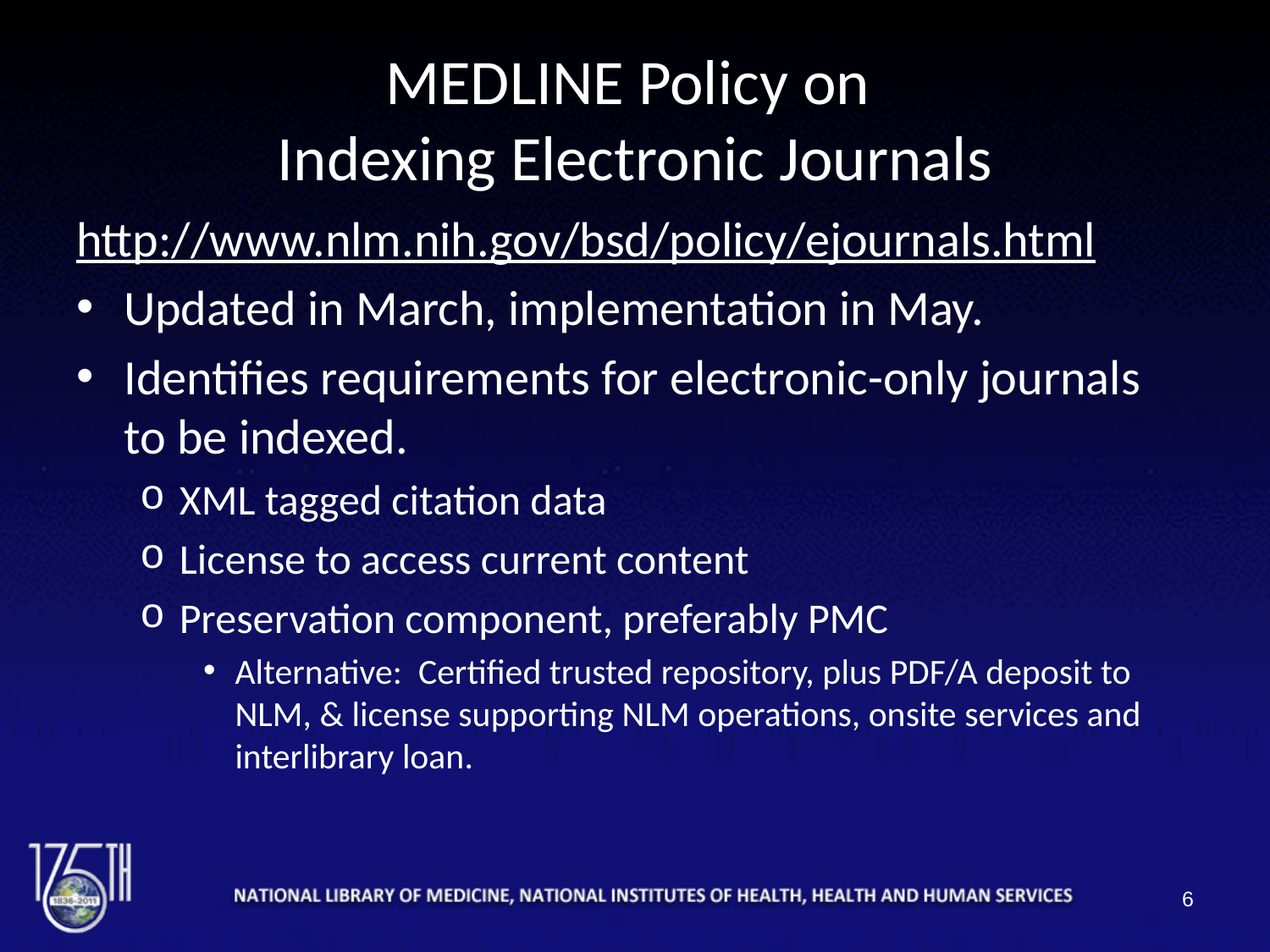

# MEDLINE Policy on Indexing Electronic Journals
http://www.nlm.nih.gov/bsd/policy/ejournals.html
Updated in March, implementation in May.
Identifies requirements for electronic-only journals to be indexed.
XML tagged citation data
License to access current content
Preservation component, preferably PMC
Alternative:  Certified trusted repository, plus PDF/A deposit to NLM, & license supporting NLM operations, onsite services and interlibrary loan.

6